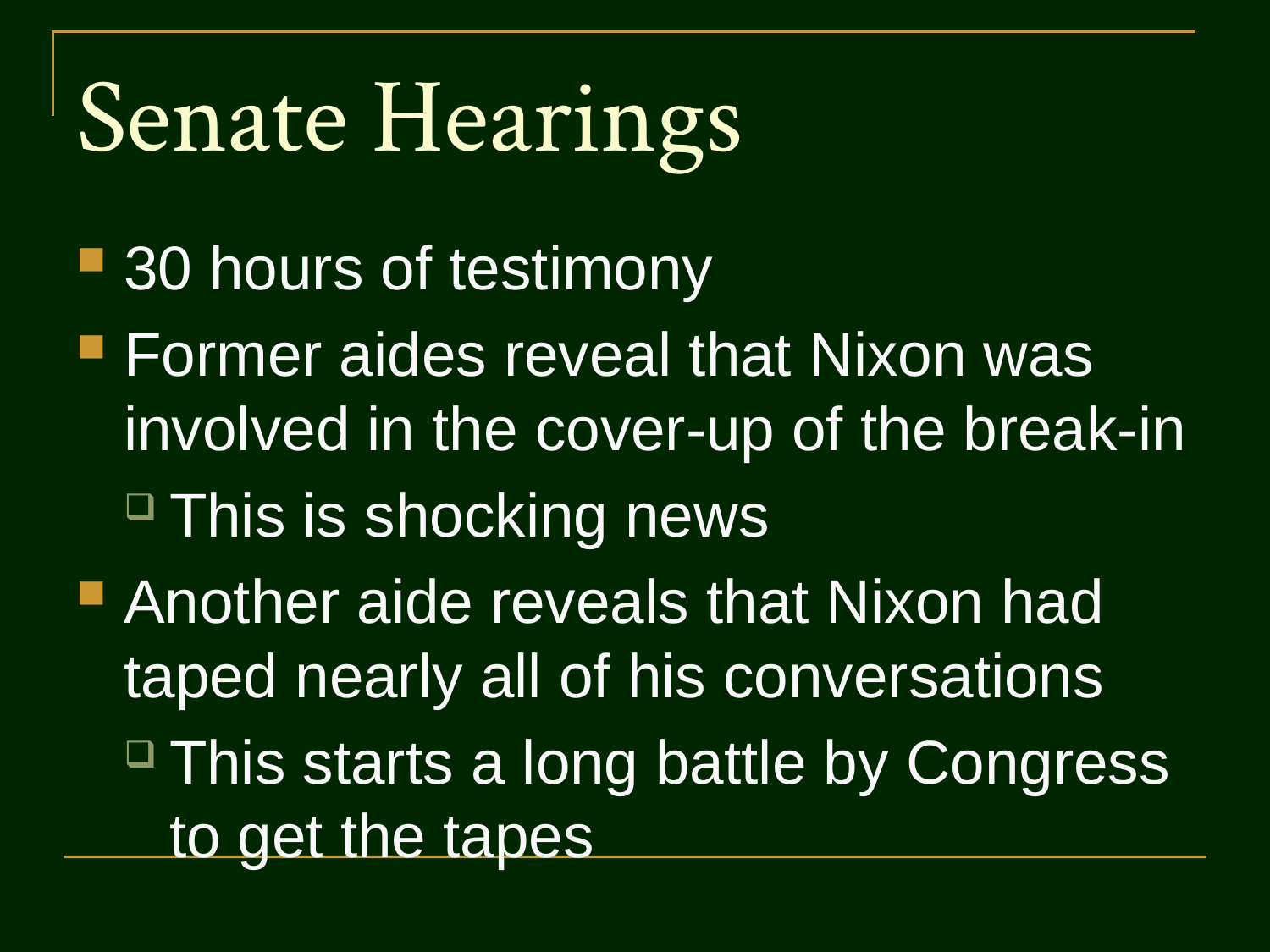

# Senate Hearings
30 hours of testimony
Former aides reveal that Nixon was involved in the cover-up of the break-in
This is shocking news
Another aide reveals that Nixon had taped nearly all of his conversations
This starts a long battle by Congress to get the tapes